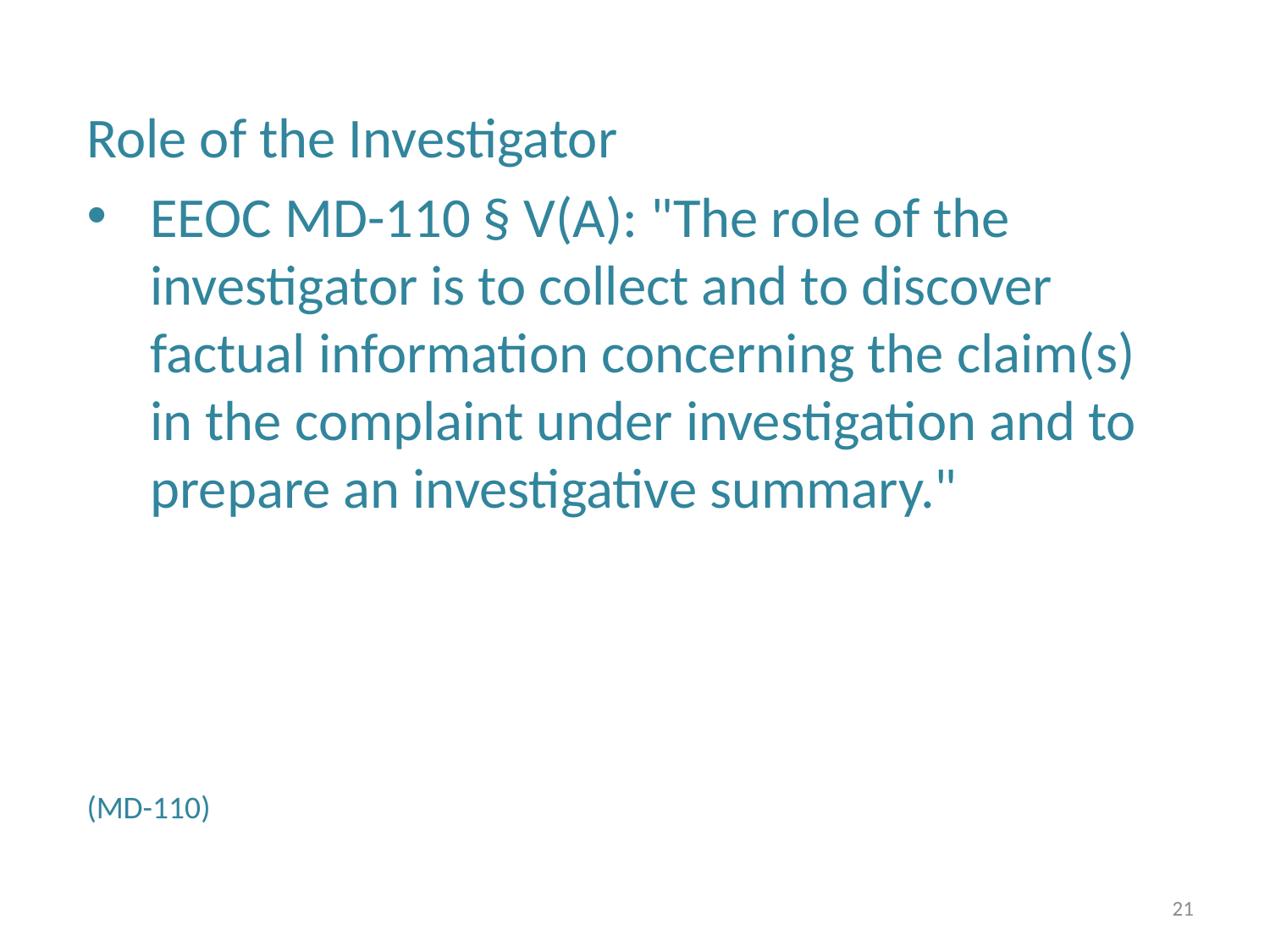

Role of the Investigator
EEOC MD-110 § V(A): "The role of the investigator is to collect and to discover factual information concerning the claim(s) in the complaint under investigation and to prepare an investigative summary."

(MD-110)
21